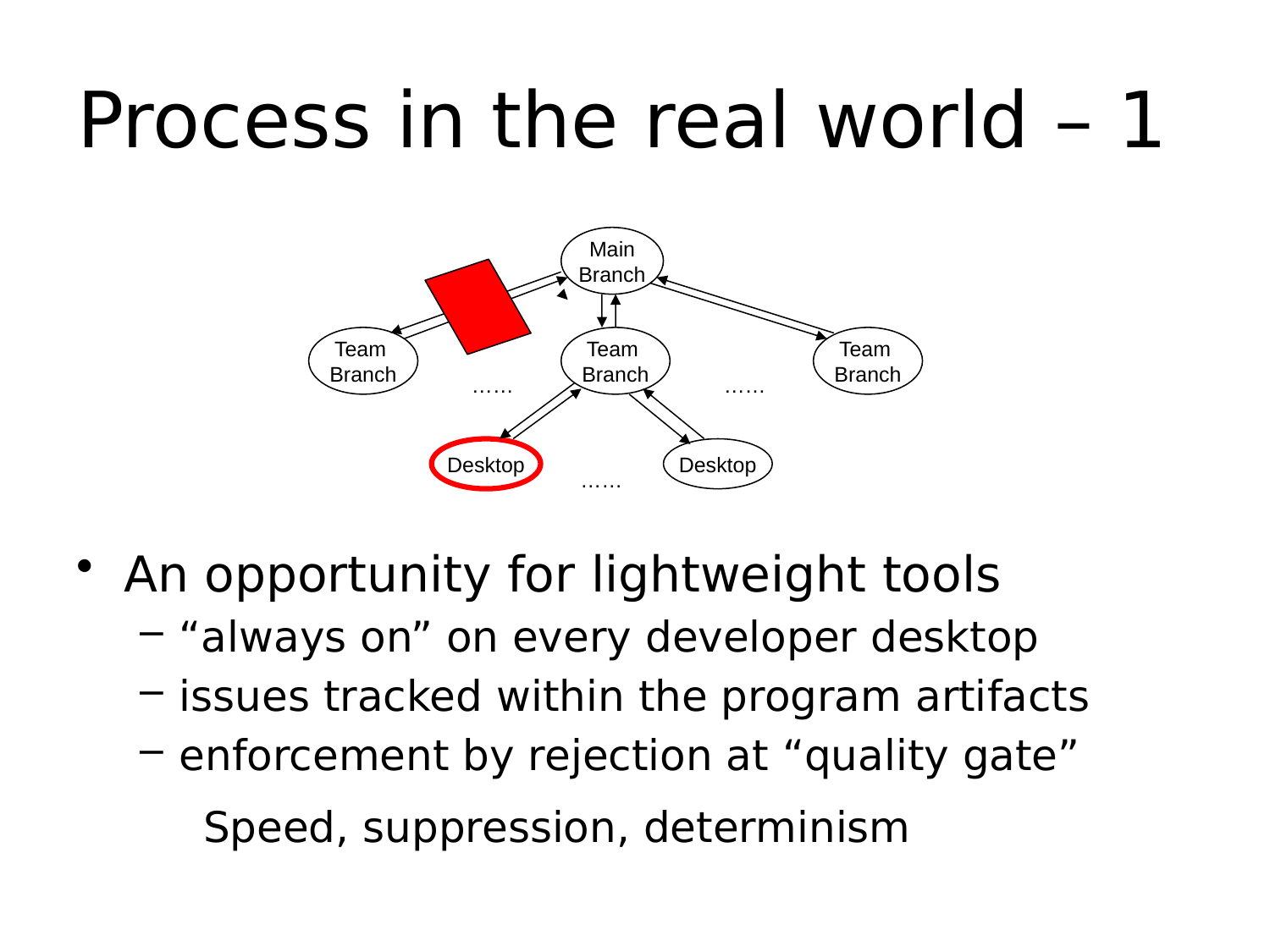

# Process in the real world – 1
Main
Branch

Team
Branch
Team
Branch
Team
Branch
……
……

Desktop
Desktop
……
An opportunity for lightweight tools
“always on” on every developer desktop
issues tracked within the program artifacts
enforcement by rejection at “quality gate”
Speed, suppression, determinism